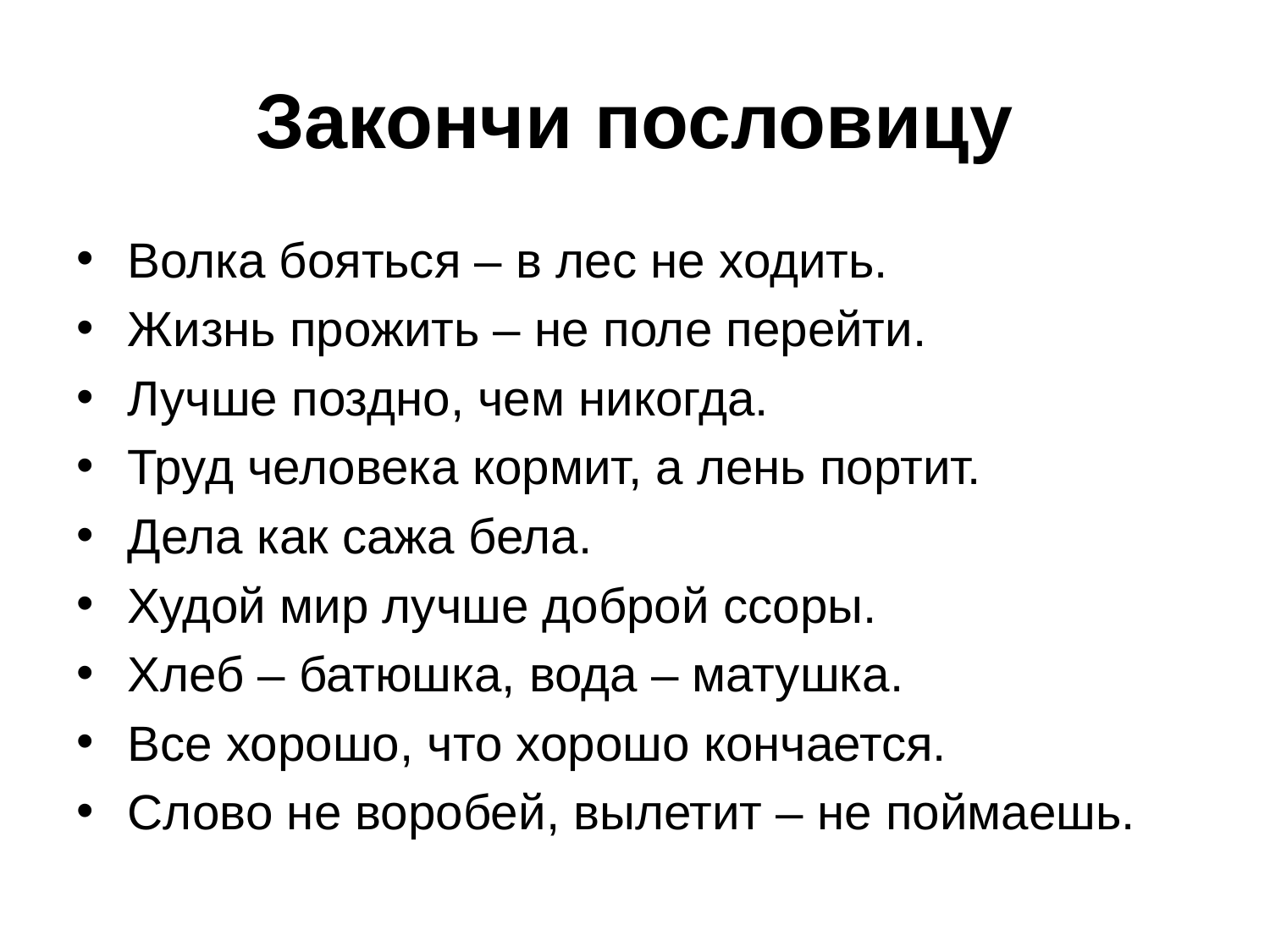

# Закончи пословицу
Волка бояться – в лес не ходить.
Жизнь прожить – не поле перейти.
Лучше поздно, чем никогда.
Труд человека кормит, а лень портит.
Дела как сажа бела.
Худой мир лучше доброй ссоры.
Хлеб – батюшка, вода – матушка.
Все хорошо, что хорошо кончается.
Слово не воробей, вылетит – не поймаешь.